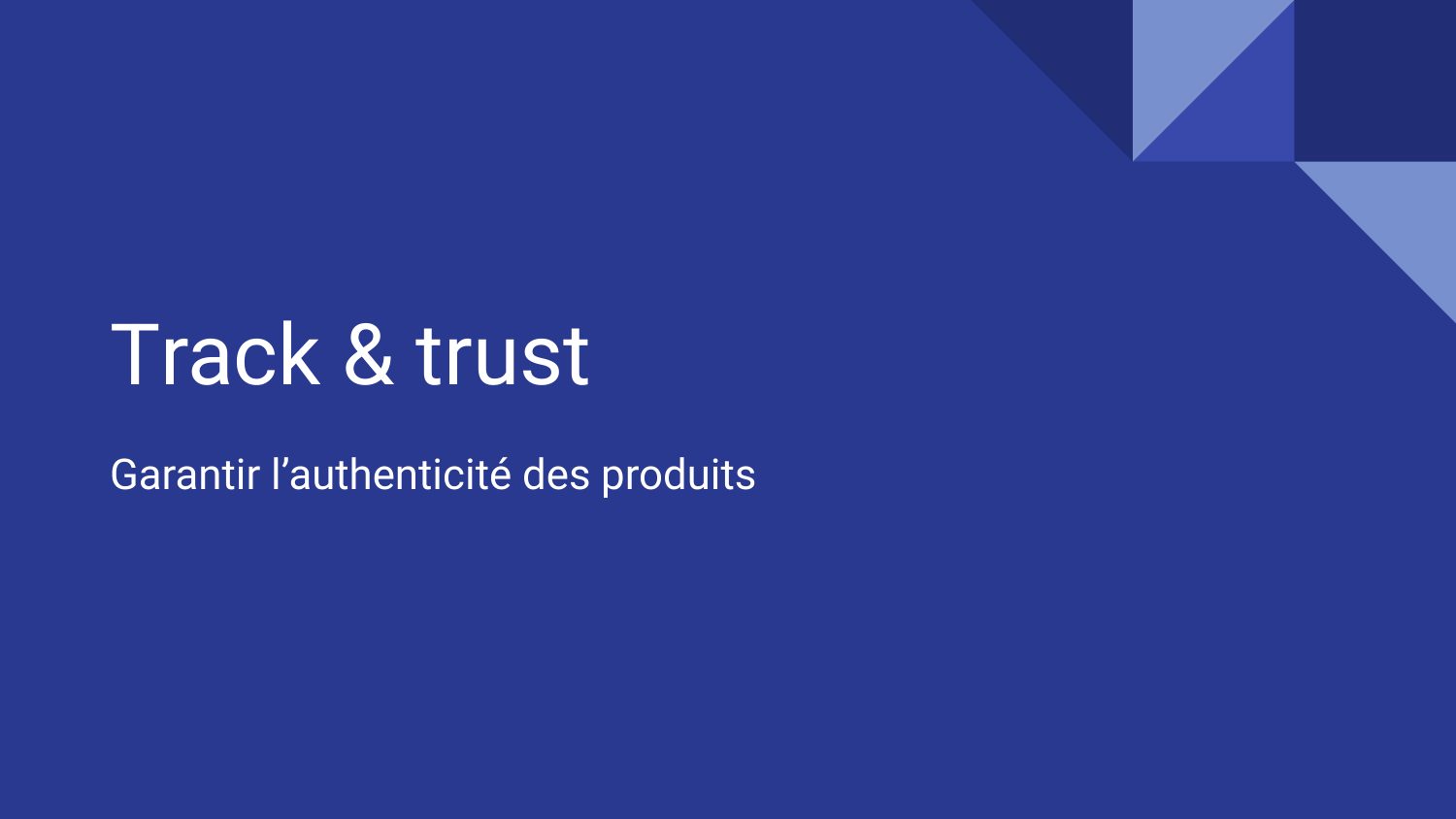

# Track & trust
Garantir l’authenticité des produits